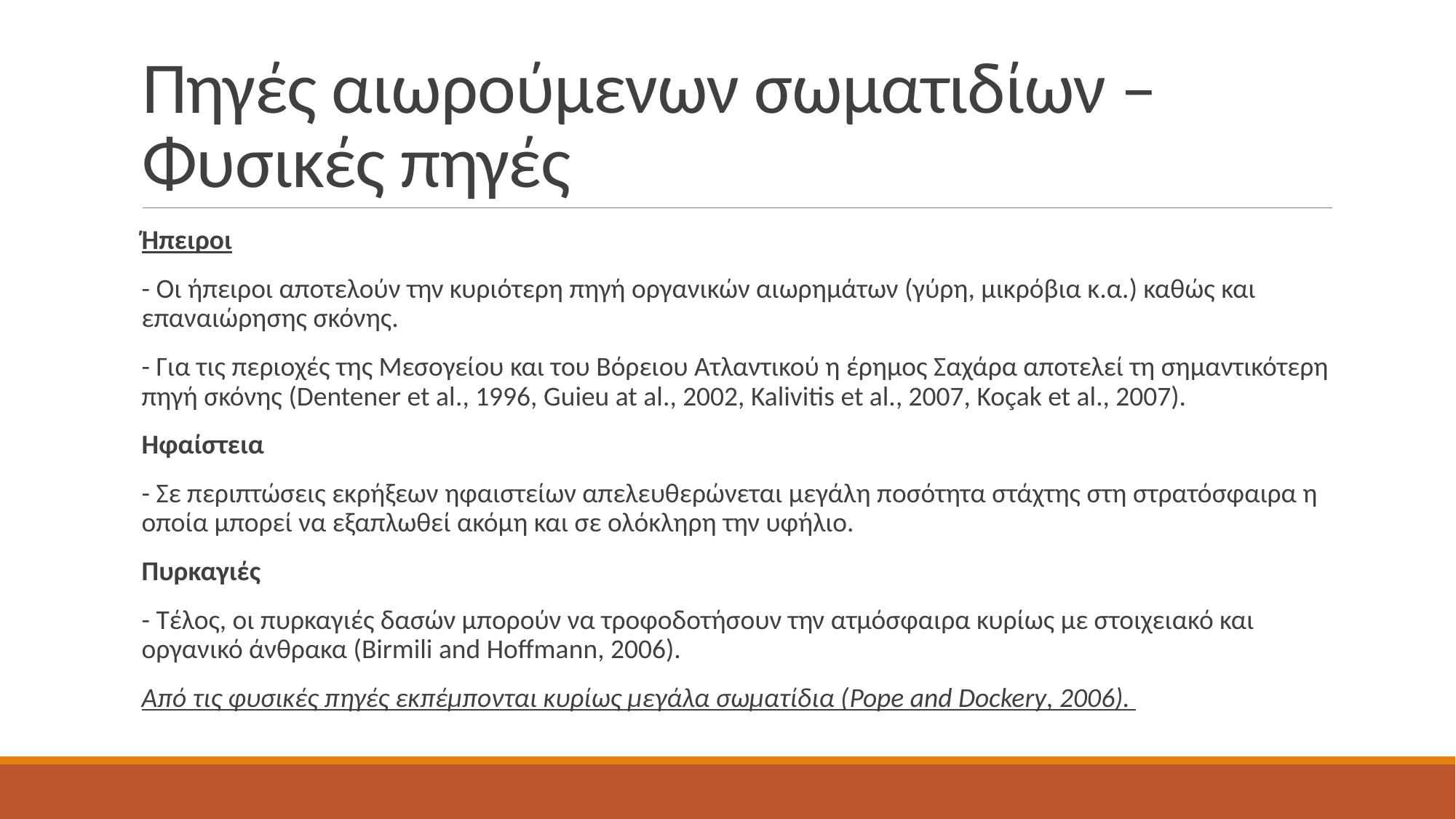

# Πηγές αιωρούμενων σωματιδίων – Φυσικές πηγές
Ήπειροι
- Οι ήπειροι αποτελούν την κυριότερη πηγή οργανικών αιωρημάτων (γύρη, μικρόβια κ.α.) καθώς και επαναιώρησης σκόνης.
- Για τις περιοχές της Μεσογείου και του Βόρειου Ατλαντικού η έρημος Σαχάρα αποτελεί τη σημαντικότερη πηγή σκόνης (Dentener et al., 1996, Guieu at al., 2002, Kalivitis et al., 2007, Koçak et al., 2007).
Ηφαίστεια
- Σε περιπτώσεις εκρήξεων ηφαιστείων απελευθερώνεται μεγάλη ποσότητα στάχτης στη στρατόσφαιρα η οποία μπορεί να εξαπλωθεί ακόμη και σε ολόκληρη την υφήλιο.
Πυρκαγιές
- Τέλος, οι πυρκαγιές δασών μπορούν να τροφοδοτήσουν την ατμόσφαιρα κυρίως με στοιχειακό και οργανικό άνθρακα (Birmili and Hoffmann, 2006).
Από τις φυσικές πηγές εκπέμπονται κυρίως μεγάλα σωματίδια (Pope and Dockery, 2006).